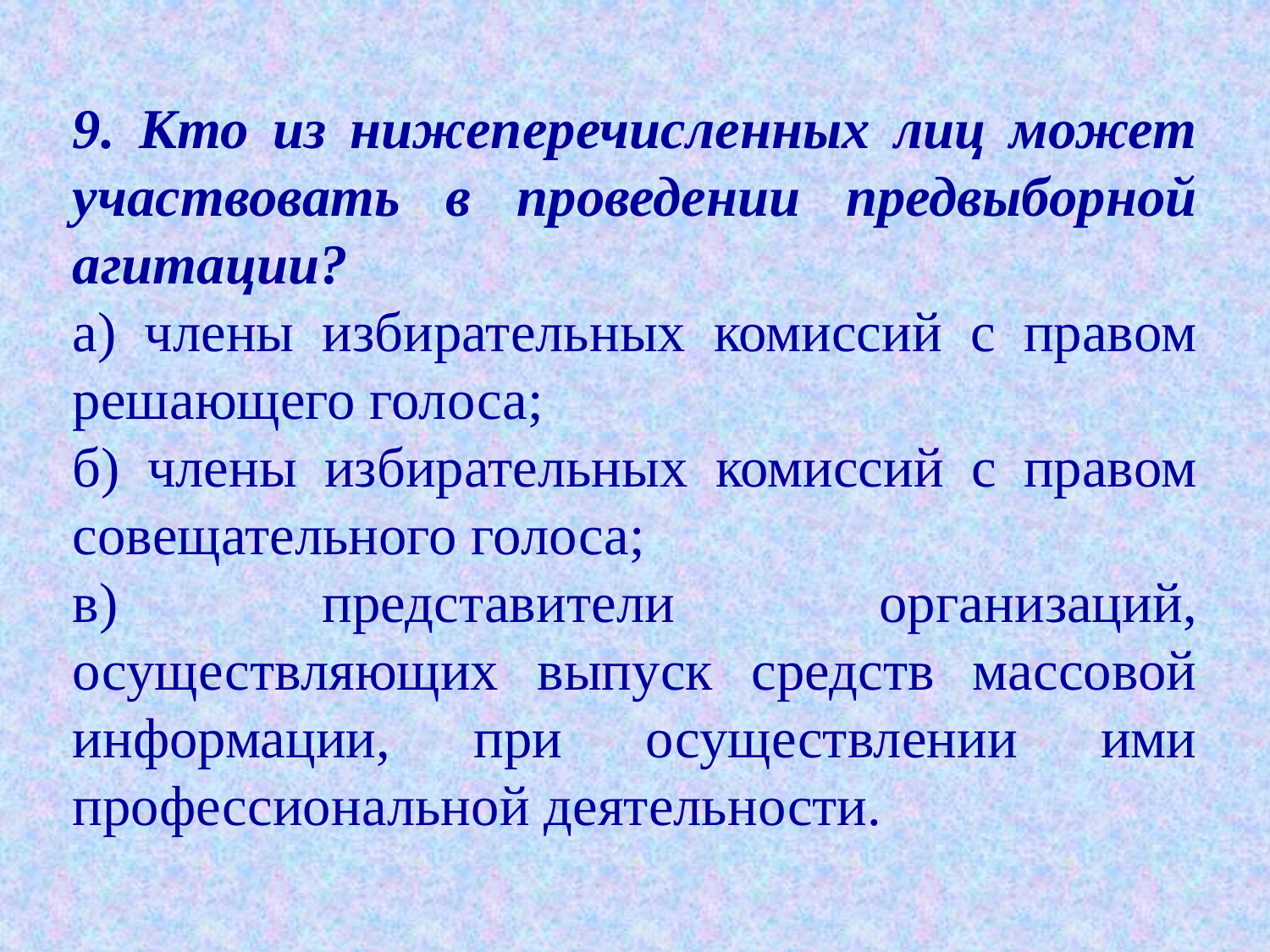

9. Кто из нижеперечисленных лиц может участвовать в проведении предвыборной агитации?
а) члены избирательных комиссий с правом решающего голоса;
б) члены избирательных комиссий с правом совещательного голоса;
в) представители организаций, осуществляющих выпуск средств массовой информации, при осуществлении ими профессиональной деятельности.